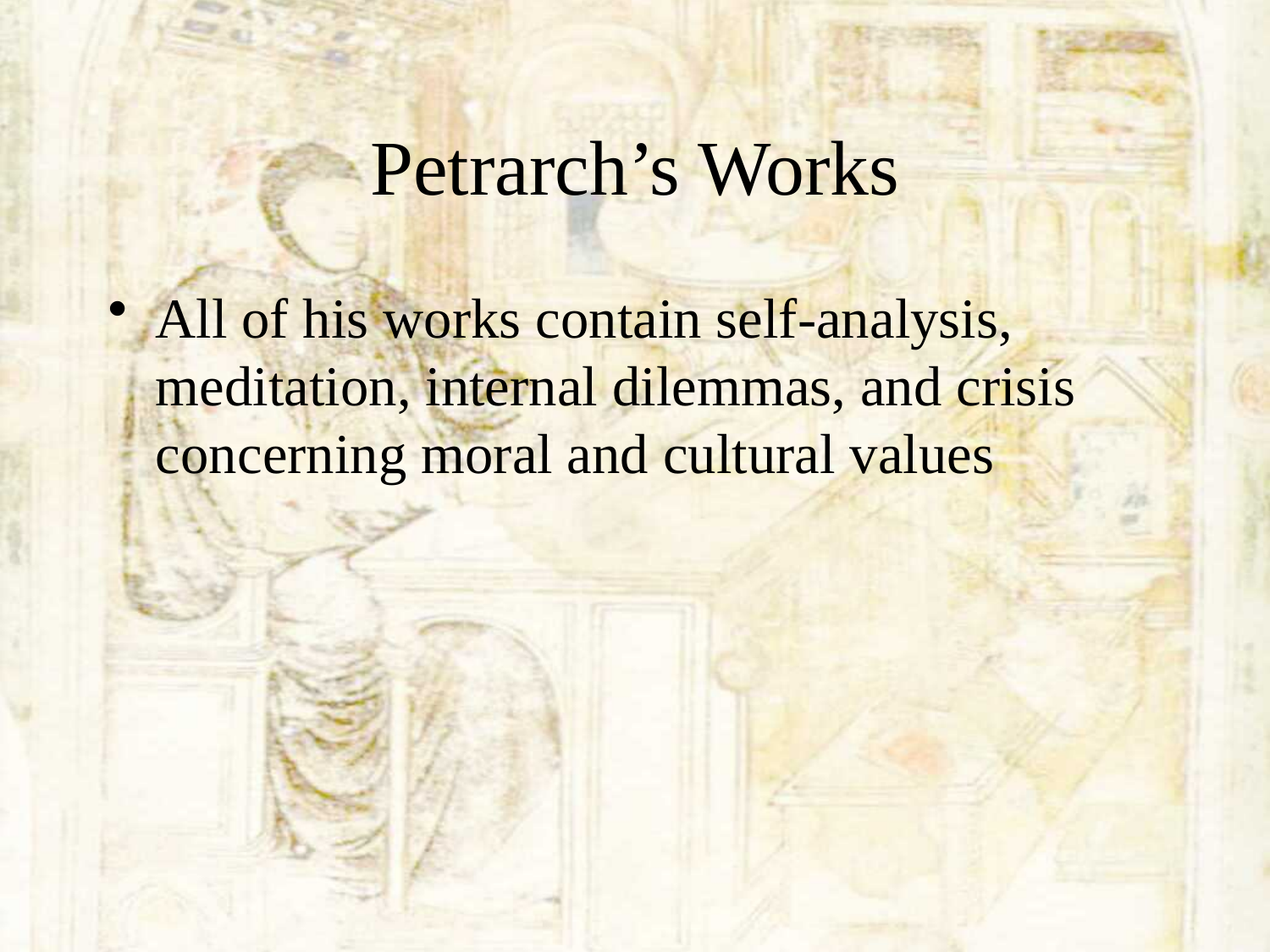

# Petrarch’s Works
All of his works contain self-analysis, meditation, internal dilemmas, and crisis concerning moral and cultural values